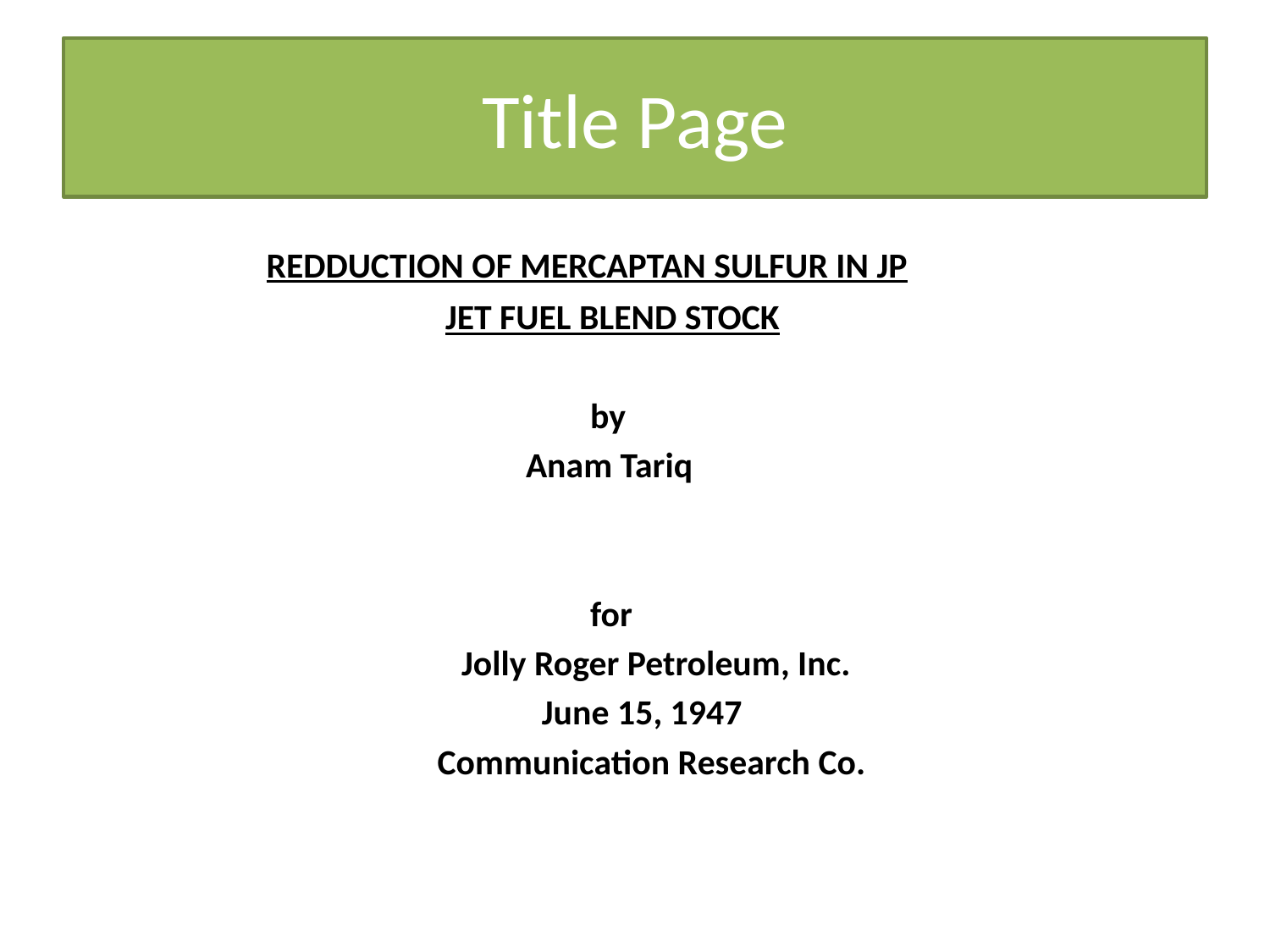

# Title Page
            REDDUCTION OF MERCAPTAN SULFUR IN JP
                                       JET FUEL BLEND STOCK

                                                         by
                                                 Anam Tariq

                                                         for
                                         Jolly Roger Petroleum, Inc.
                                                   June 15, 1947
                                      Communication Research Co.